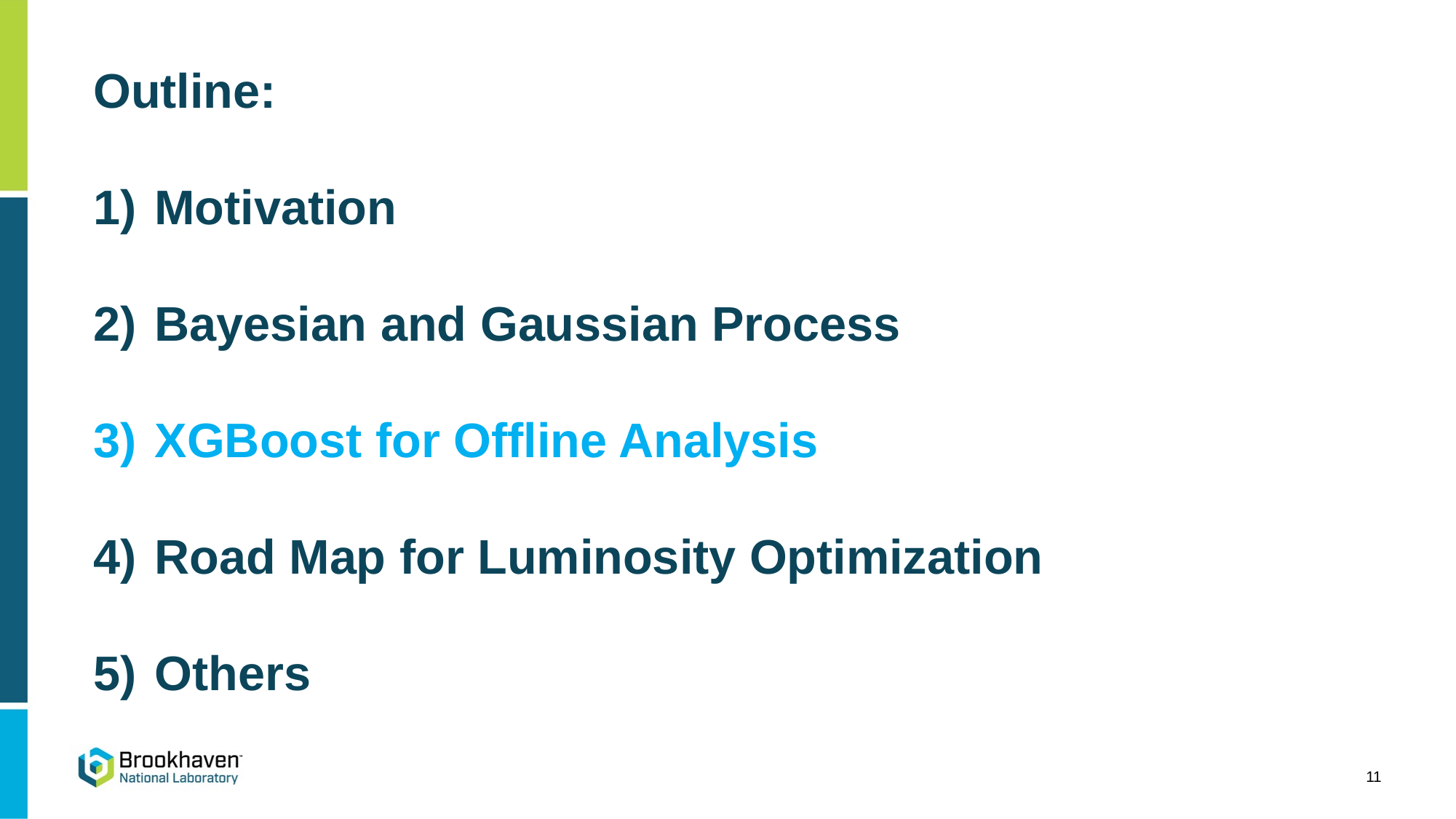

Outline:

Motivation

Bayesian and Gaussian Process

XGBoost for Offline Analysis

Road Map for Luminosity Optimization

Others

11